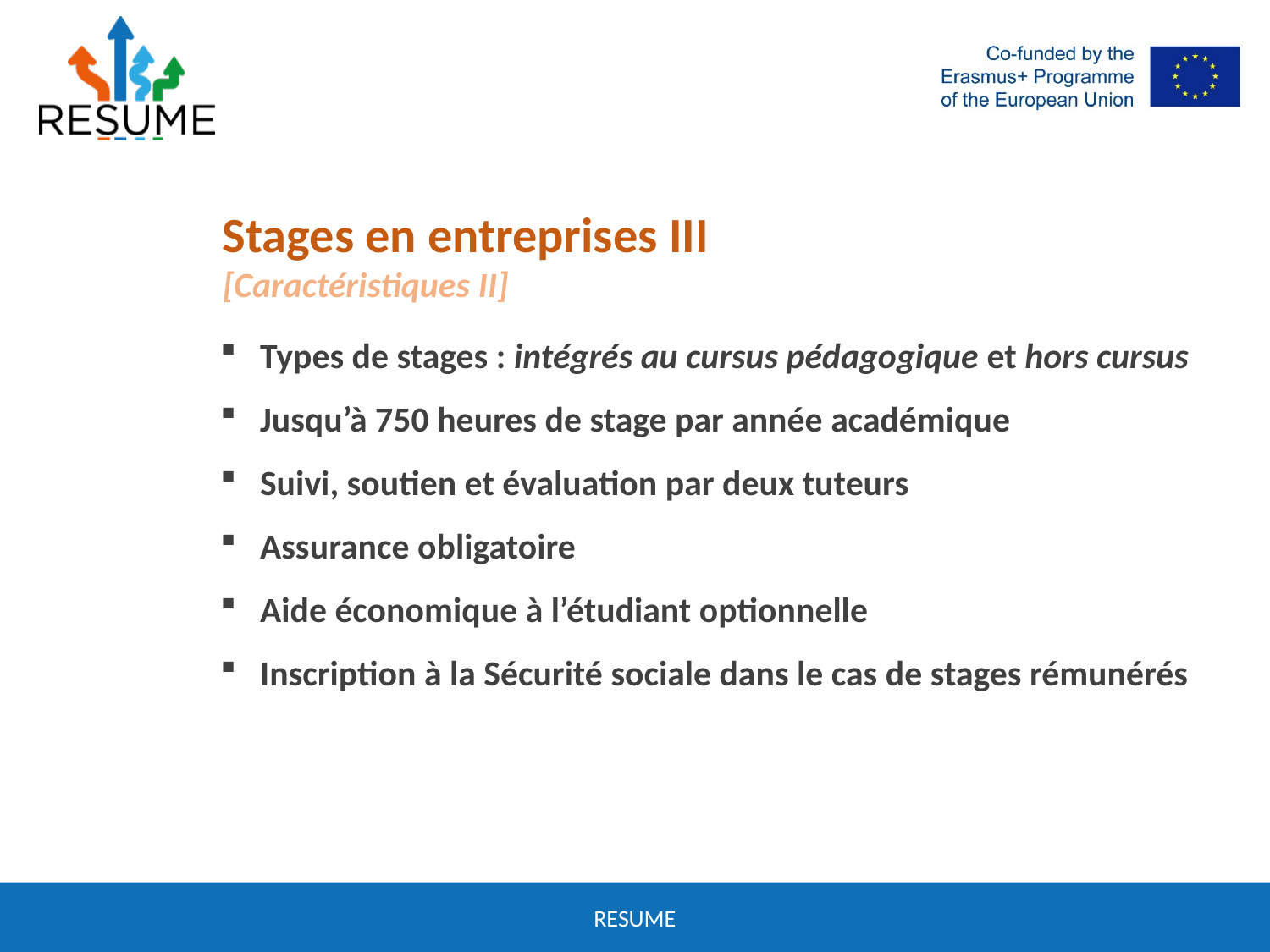

Stages en entreprises III
[Caractéristiques II]
Types de stages : intégrés au cursus pédagogique et hors cursus
Jusqu’à 750 heures de stage par année académique
Suivi, soutien et évaluation par deux tuteurs
Assurance obligatoire
Aide économique à l’étudiant optionnelle
Inscription à la Sécurité sociale dans le cas de stages rémunérés